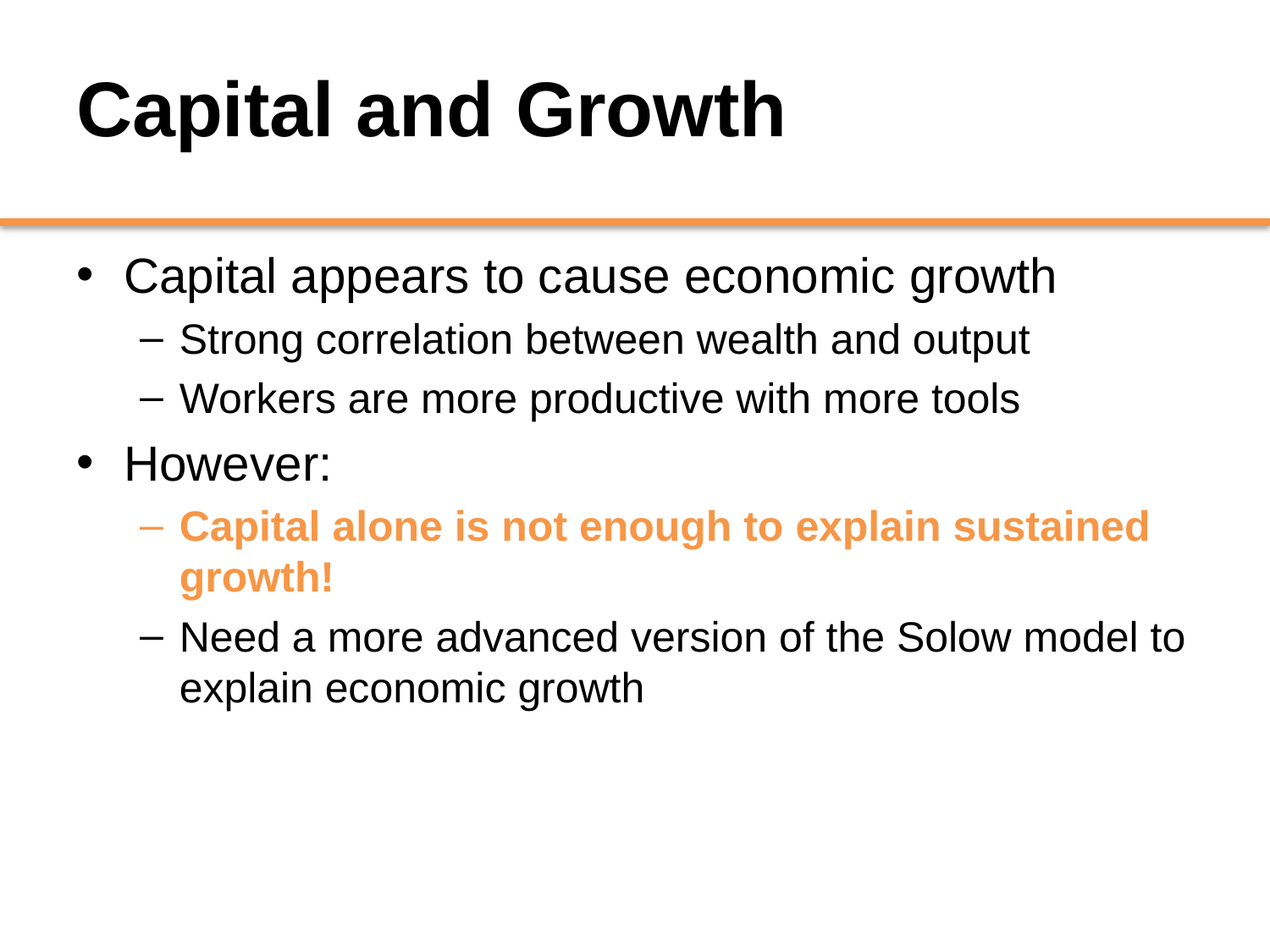

# Capital and Growth
Capital appears to cause economic growth
Strong correlation between wealth and output
Workers are more productive with more tools
However:
Capital alone is not enough to explain sustained growth!
Need a more advanced version of the Solow model to explain economic growth